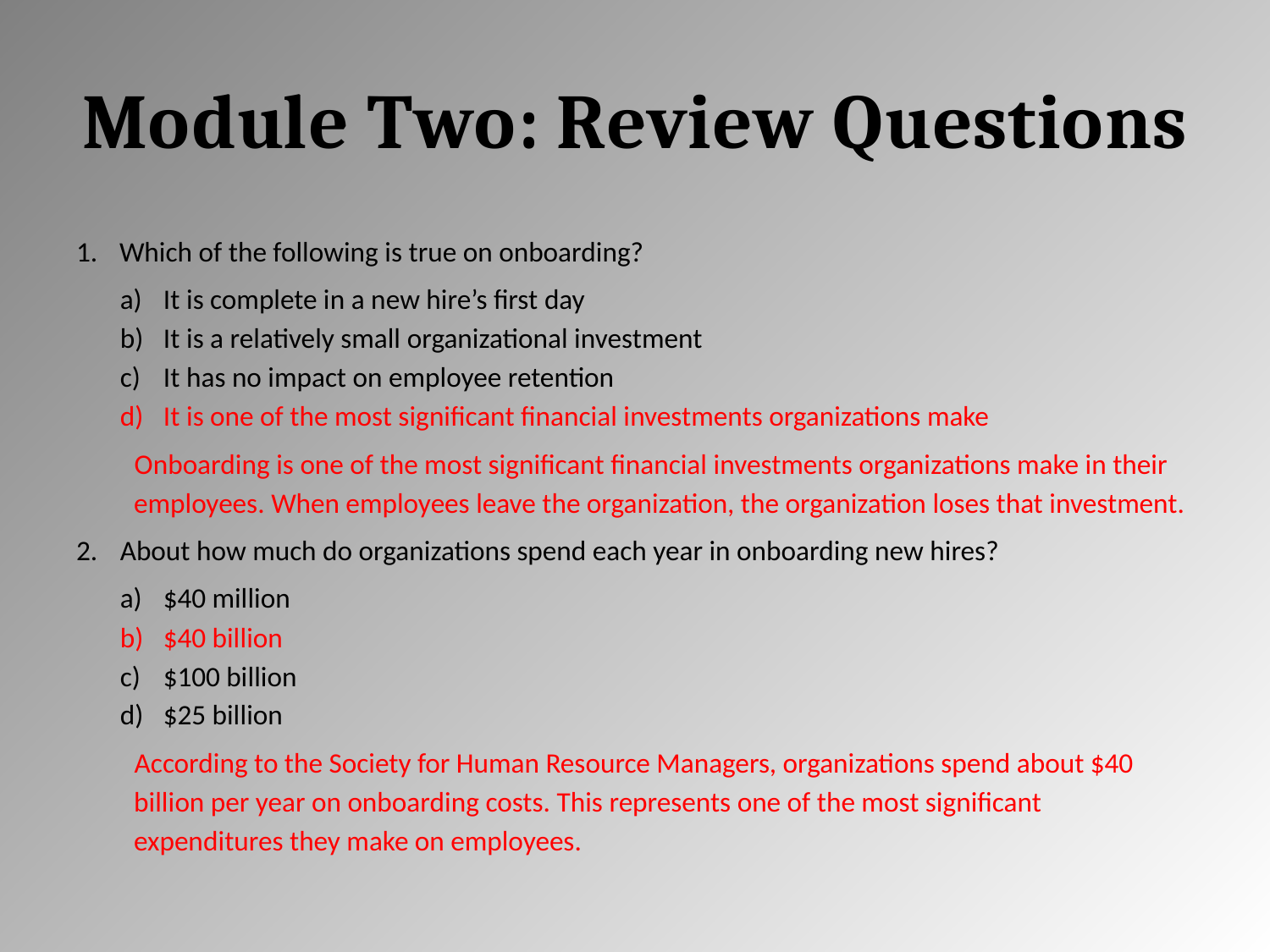

# Module Two: Review Questions
Which of the following is true on onboarding?
It is complete in a new hire’s first day
It is a relatively small organizational investment
It has no impact on employee retention
It is one of the most significant financial investments organizations make
Onboarding is one of the most significant financial investments organizations make in their employees. When employees leave the organization, the organization loses that investment.
About how much do organizations spend each year in onboarding new hires?
$40 million
$40 billion
$100 billion
$25 billion
According to the Society for Human Resource Managers, organizations spend about $40 billion per year on onboarding costs. This represents one of the most significant expenditures they make on employees.